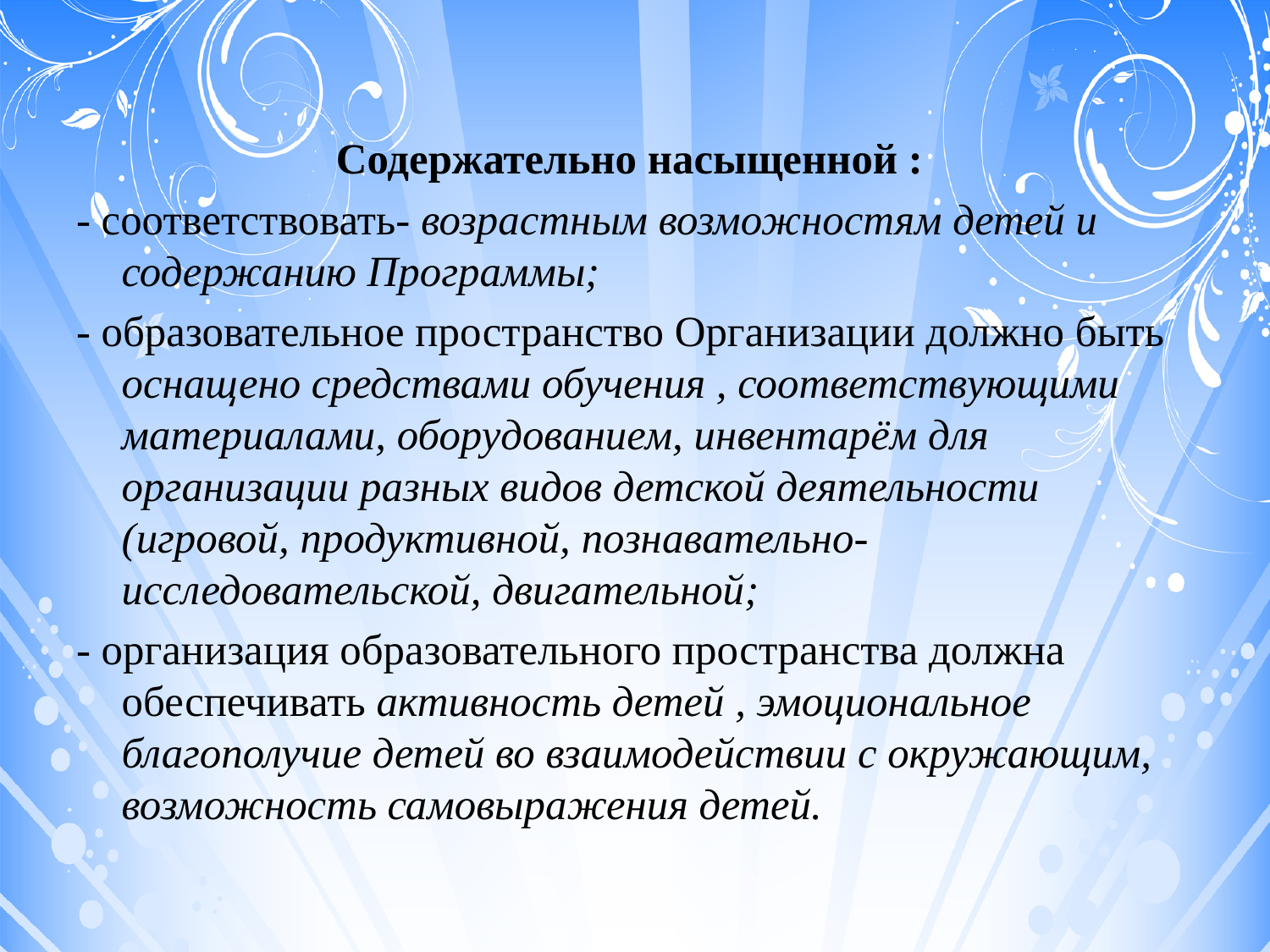

Содержательно насыщенной :
- соответствовать- возрастным возможностям детей и содержанию Программы;
- образовательное пространство Организации должно быть оснащено средствами обучения , соответствующими материалами, оборудованием, инвентарём для организации разных видов детской деятельности (игровой, продуктивной, познавательно-исследовательской, двигательной;
- организация образовательного пространства должна обеспечивать активность детей , эмоциональное благополучие детей во взаимодействии с окружающим, возможность самовыражения детей.